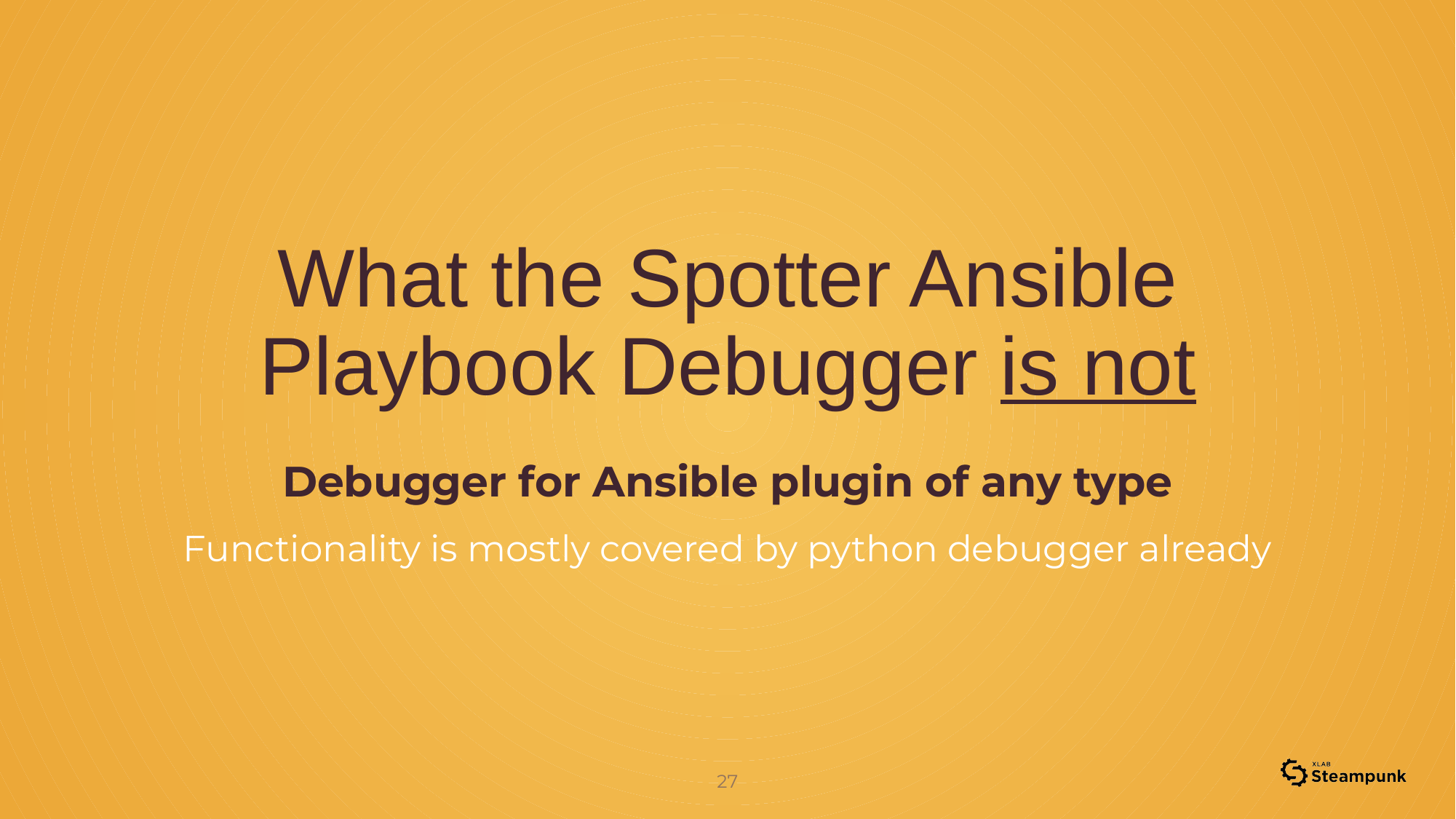

What the Spotter Ansible Playbook Debugger is not
Debugger for Ansible plugin of any type
Functionality is mostly covered by python debugger already